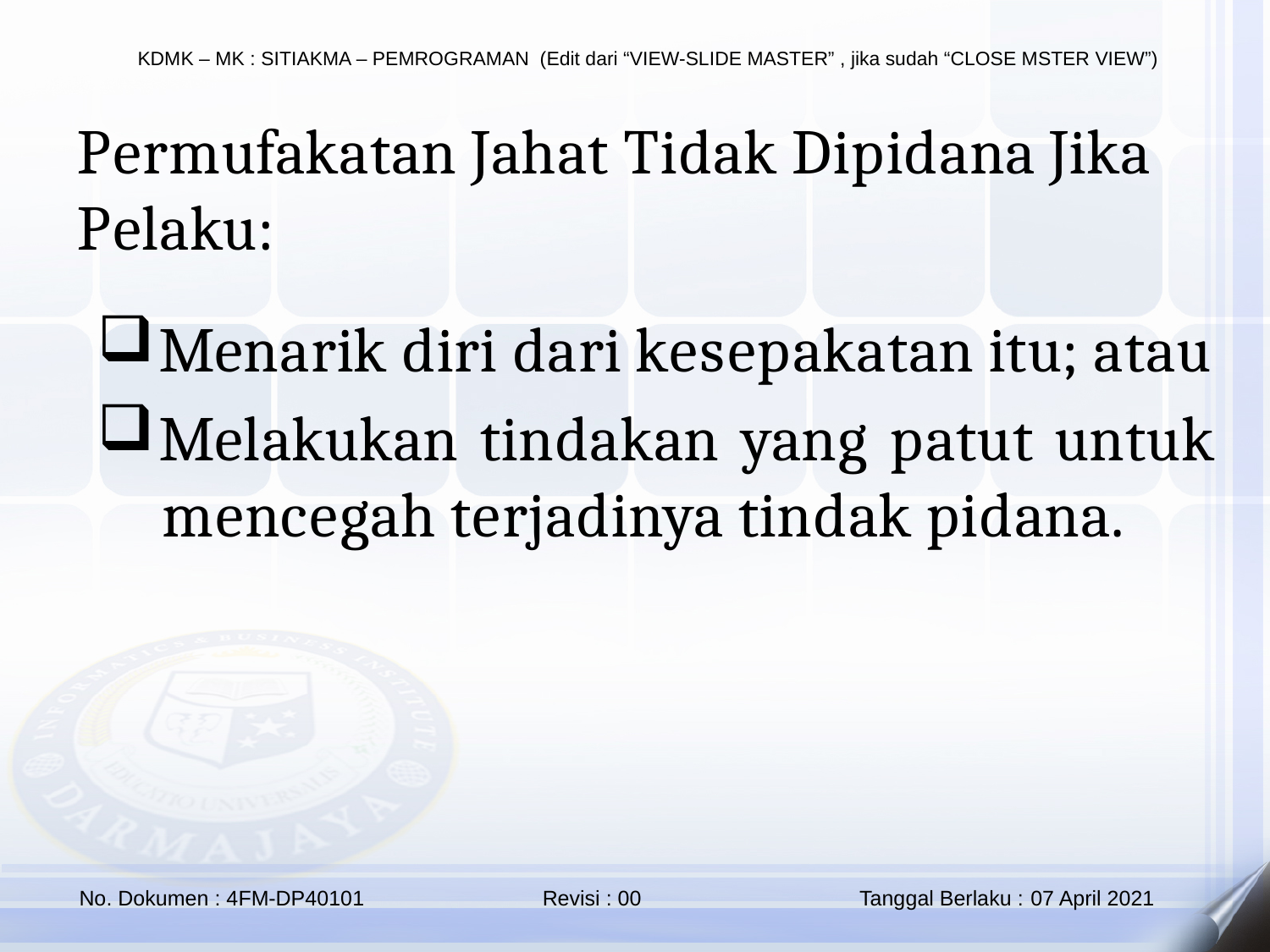

Permufakatan Jahat Tidak Dipidana Jika Pelaku:
Menarik diri dari kesepakatan itu; atau
Melakukan tindakan yang patut untuk mencegah terjadinya tindak pidana.